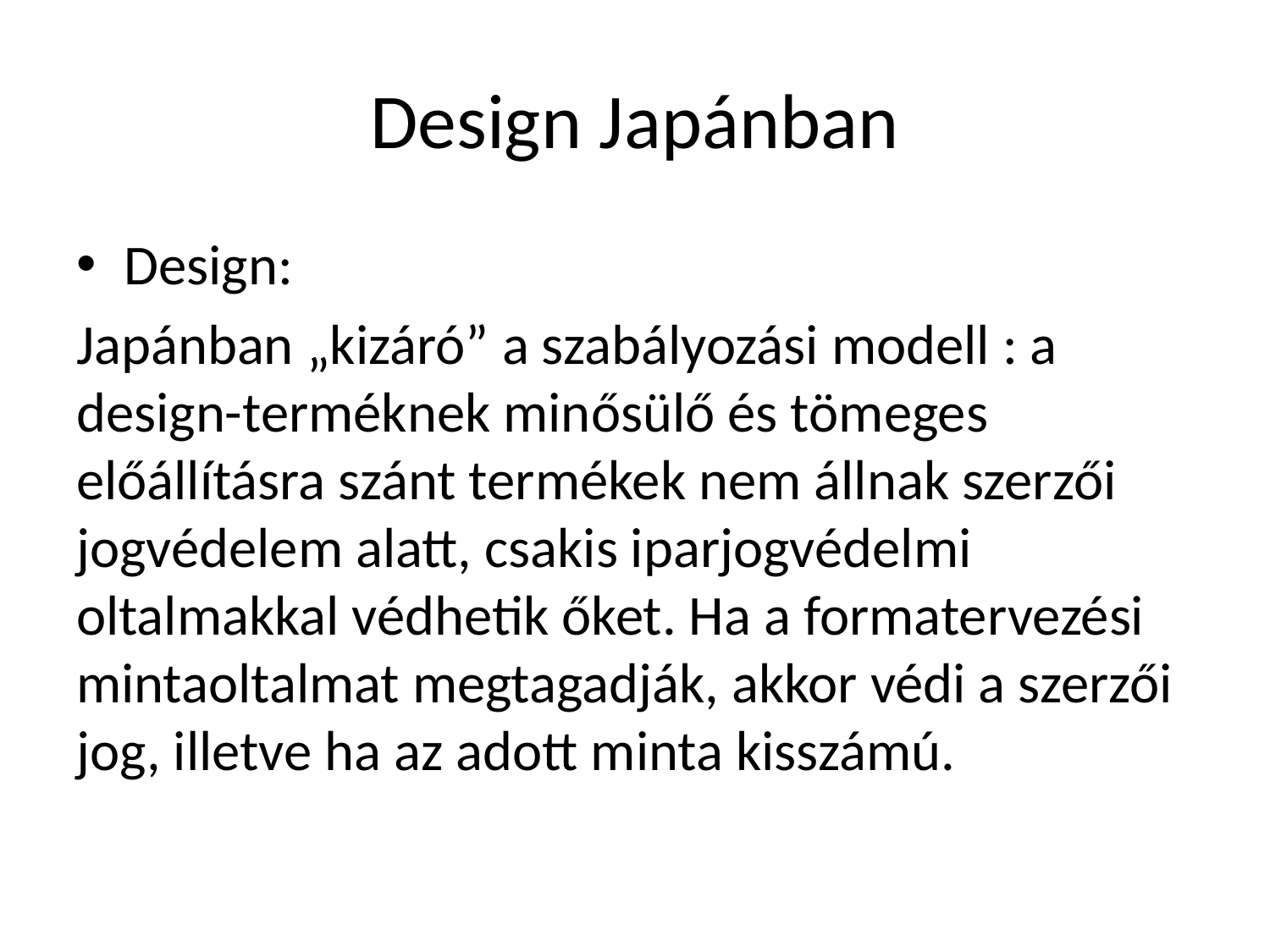

# Design Japánban
Design:
Japánban „kizáró” a szabályozási modell : a design-terméknek minősülő és tömeges előállításra szánt termékek nem állnak szerzői jogvédelem alatt, csakis iparjogvédelmi oltalmakkal védhetik őket. Ha a formatervezési mintaoltalmat megtagadják, akkor védi a szerzői jog, illetve ha az adott minta kisszámú.